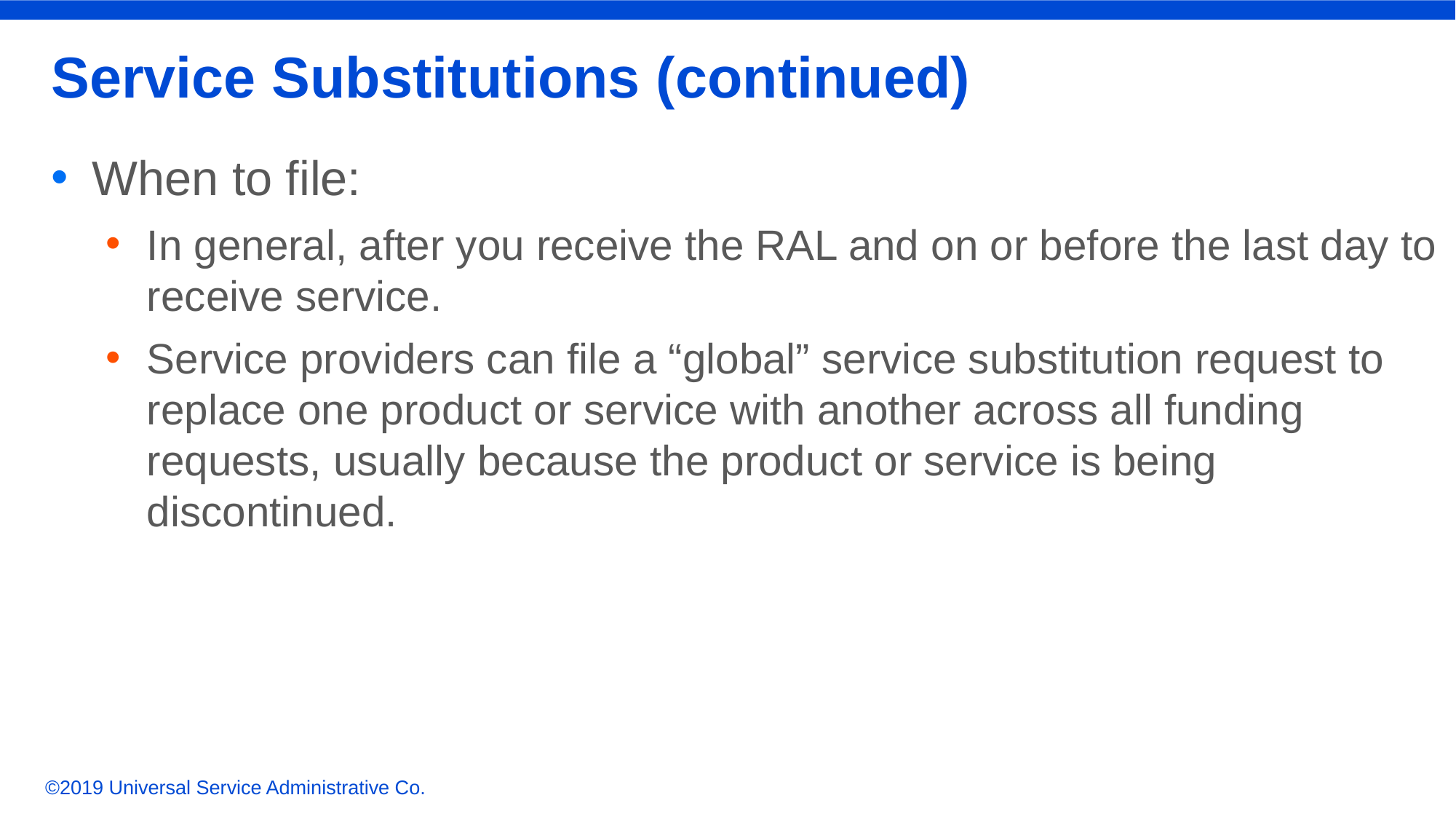

# Service Substitutions (continued)
When to file:
In general, after you receive the RAL and on or before the last day to receive service.
Service providers can file a “global” service substitution request to replace one product or service with another across all funding requests, usually because the product or service is being discontinued.

©2019 Universal Service Administrative Co.